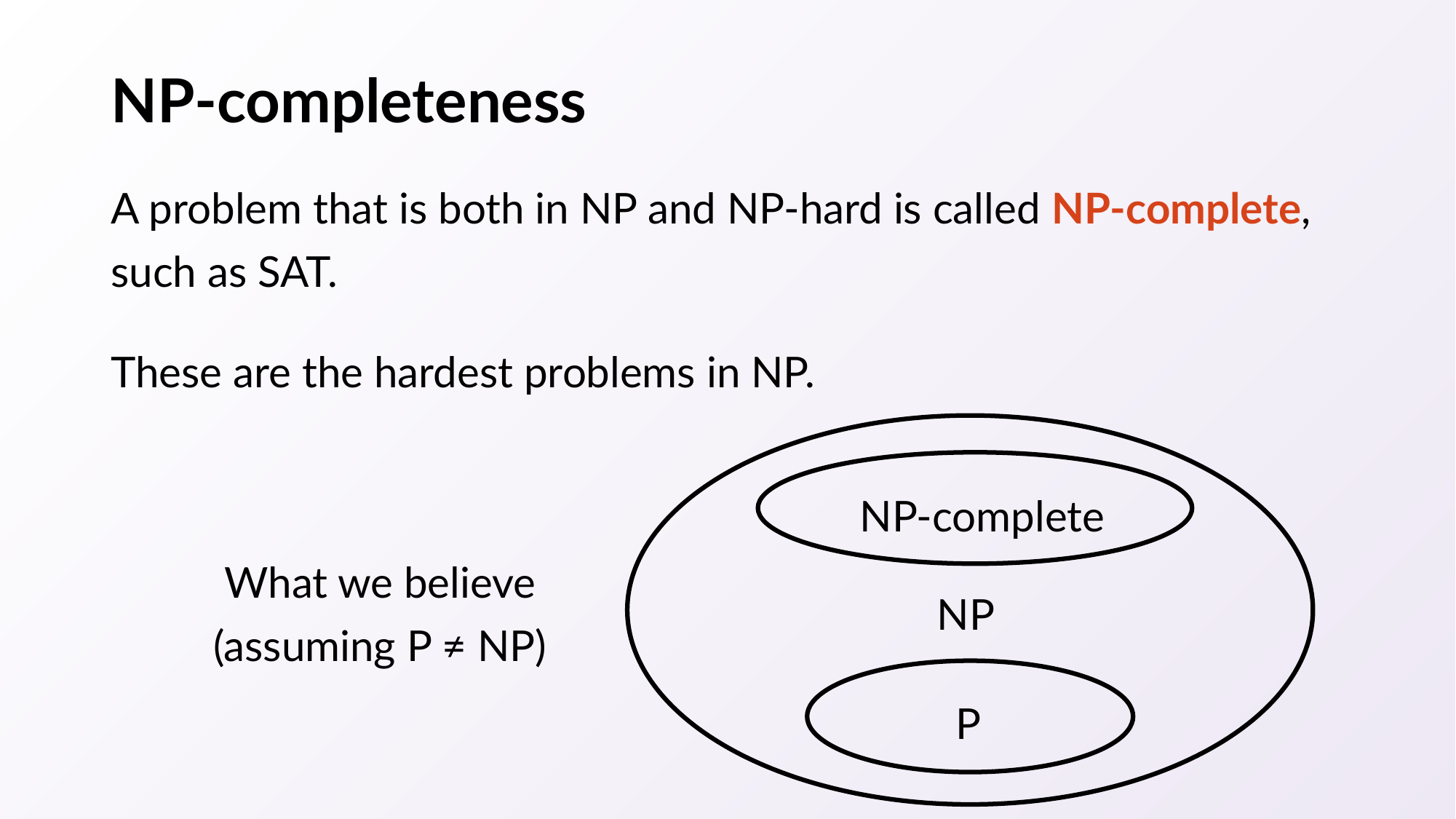

# NP-completeness
A problem that is both in NP and NP-hard is called NP-complete, such as SAT.
These are the hardest problems in NP.

NP-complete
What we believe (assuming P ≠ NP)
NP

P